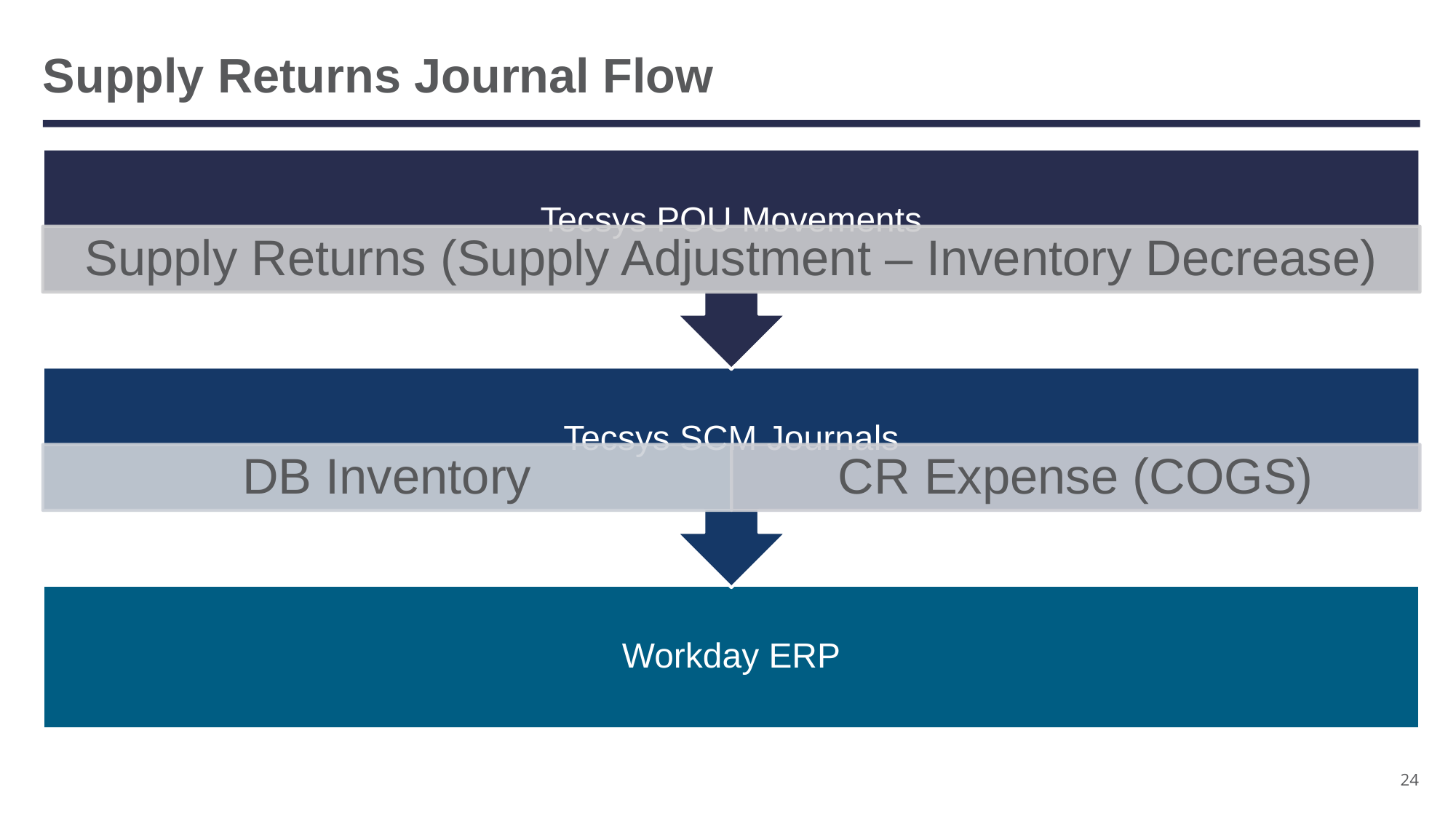

# Supply Returns Journal Flow
Workday ERP
Tecsys SCM Journals
DB Inventory
CR Expense (COGS)
Tecsys POU Movements
Supply Returns (Supply Adjustment – Inventory Decrease)
24